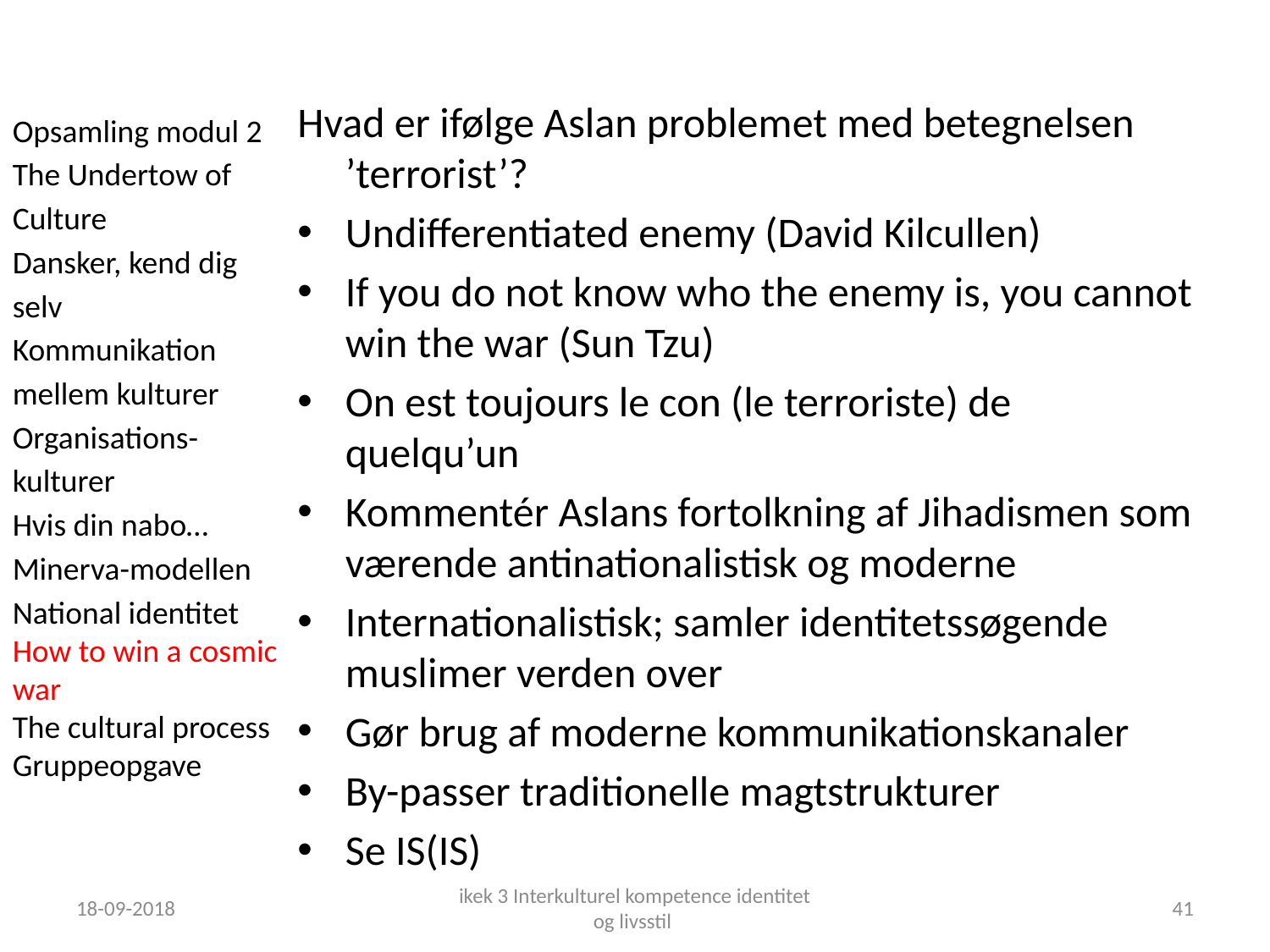

Hvad er ifølge Aslan problemet med betegnelsen ’terrorist’?
Undifferentiated enemy (David Kilcullen)
If you do not know who the enemy is, you cannot win the war (Sun Tzu)
On est toujours le con (le terroriste) de quelqu’un
Kommentér Aslans fortolkning af Jihadismen som værende antinationalistisk og moderne
Internationalistisk; samler identitetssøgende muslimer verden over
Gør brug af moderne kommunikationskanaler
By-passer traditionelle magtstrukturer
Se IS(IS)

Opsamling modul 2
The Undertow of Culture
Dansker, kend dig selv
Kommunikation mellem kulturer
Organisations-kulturer
Hvis din nabo…
Minerva-modellen
National identitet
How to win a cosmic war
The cultural process
Gruppeopgave
18-09-2018
ikek 3 Interkulturel kompetence identitet og livsstil
41